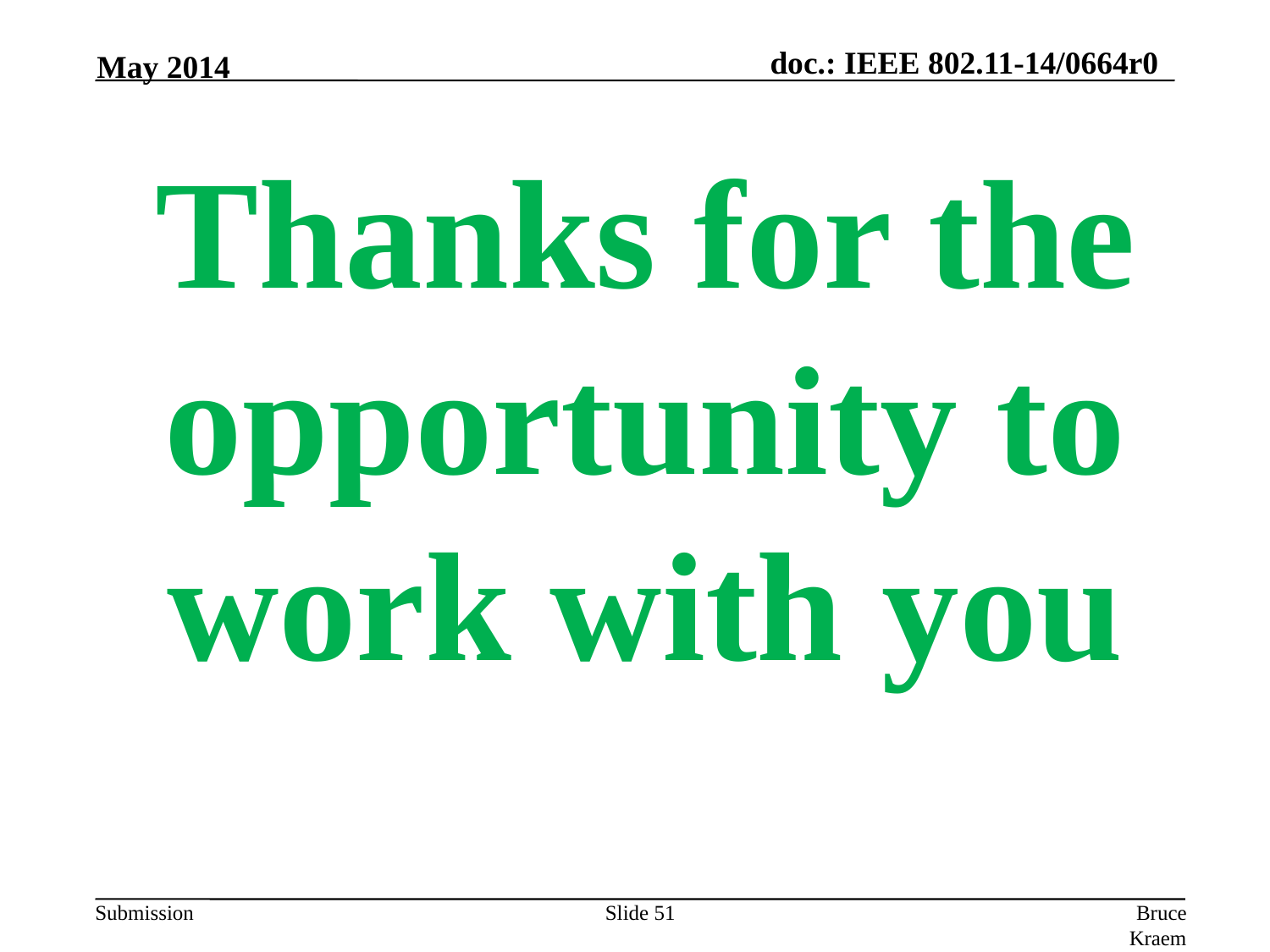

May 2014
Thanks for the opportunity to work with you
Slide 51
Bruce Kraemer, Marvell